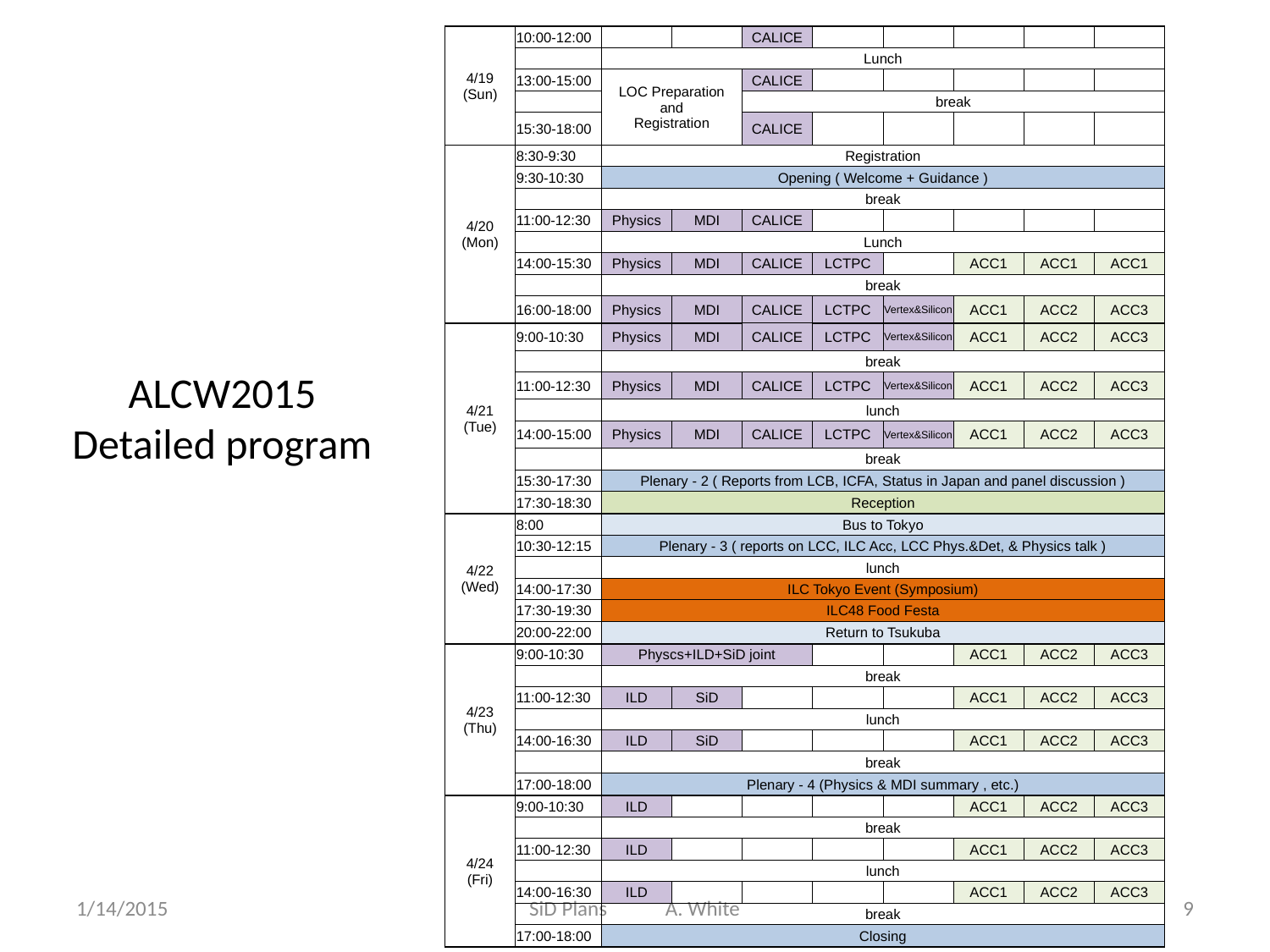

| 4/19 (Sun) | 10:00-12:00 |  |  | CALICE |  |  |  |  |  |
| --- | --- | --- | --- | --- | --- | --- | --- | --- | --- |
|  |  | Lunch |  |  |  |  |  |  |  |
|  | 13:00-15:00 | LOC Preparation and Registration |  | CALICE |  |  |  |  |  |
|  |  |  |  | break |  |  |  |  |  |
|  | 15:30-18:00 |  |  | CALICE |  |  |  |  |  |
| 4/20 (Mon) | 8:30-9:30 | Registration |  |  |  |  |  |  |  |
|  | 9:30-10:30 | Opening ( Welcome + Guidance ) |  |  |  |  |  |  |  |
|  |  | break |  |  |  |  |  |  |  |
|  | 11:00-12:30 | Physics | MDI | CALICE |  |  |  |  |  |
|  |  | Lunch |  |  |  |  |  |  |  |
|  | 14:00-15:30 | Physics | MDI | CALICE | LCTPC |  | ACC1 | ACC1 | ACC1 |
|  |  | break |  |  |  |  |  |  |  |
|  | 16:00-18:00 | Physics | MDI | CALICE | LCTPC | Vertex&Silicon | ACC1 | ACC2 | ACC3 |
| 4/21 (Tue) | 9:00-10:30 | Physics | MDI | CALICE | LCTPC | Vertex&Silicon | ACC1 | ACC2 | ACC3 |
|  |  | break |  |  |  |  |  |  |  |
|  | 11:00-12:30 | Physics | MDI | CALICE | LCTPC | Vertex&Silicon | ACC1 | ACC2 | ACC3 |
|  |  | lunch |  |  |  |  |  |  |  |
|  | 14:00-15:00 | Physics | MDI | CALICE | LCTPC | Vertex&Silicon | ACC1 | ACC2 | ACC3 |
|  |  | break |  |  |  |  |  |  |  |
|  | 15:30-17:30 | Plenary - 2 ( Reports from LCB, ICFA, Status in Japan and panel discussion ) |  |  |  |  |  |  |  |
|  | 17:30-18:30 | Reception |  |  |  |  |  |  |  |
| 4/22 (Wed) | 8:00 | Bus to Tokyo |  |  |  |  |  |  |  |
|  | 10:30-12:15 | Plenary - 3 ( reports on LCC, ILC Acc, LCC Phys.&Det, & Physics talk ) |  |  |  |  |  |  |  |
|  |  | lunch |  |  |  |  |  |  |  |
|  | 14:00-17:30 | ILC Tokyo Event (Symposium) |  |  |  |  |  |  |  |
|  | 17:30-19:30 | ILC48 Food Festa |  |  |  |  |  |  |  |
|  | 20:00-22:00 | Return to Tsukuba |  |  |  |  |  |  |  |
| 4/23 (Thu) | 9:00-10:30 | Physcs+ILD+SiD joint |  |  |  |  | ACC1 | ACC2 | ACC3 |
|  |  | break |  |  |  |  |  |  |  |
|  | 11:00-12:30 | ILD | SiD |  |  |  | ACC1 | ACC2 | ACC3 |
|  |  | lunch |  |  |  |  |  |  |  |
|  | 14:00-16:30 | ILD | SiD |  |  |  | ACC1 | ACC2 | ACC3 |
|  |  | break |  |  |  |  |  |  |  |
|  | 17:00-18:00 | Plenary - 4 (Physics & MDI summary , etc.) |  |  |  |  |  |  |  |
| 4/24 (Fri) | 9:00-10:30 | ILD |  |  |  |  | ACC1 | ACC2 | ACC3 |
|  |  | break |  |  |  |  |  |  |  |
|  | 11:00-12:30 | ILD |  |  |  |  | ACC1 | ACC2 | ACC3 |
|  |  | lunch |  |  |  |  |  |  |  |
|  | 14:00-16:30 | ILD |  |  |  |  | ACC1 | ACC2 | ACC3 |
|  |  | break |  |  |  |  |  |  |  |
|  | 17:00-18:00 | Closing |  |  |  |  |  |  |  |
ALCW2015
Detailed program
1/14/2015
SiD Plans            A. White
9